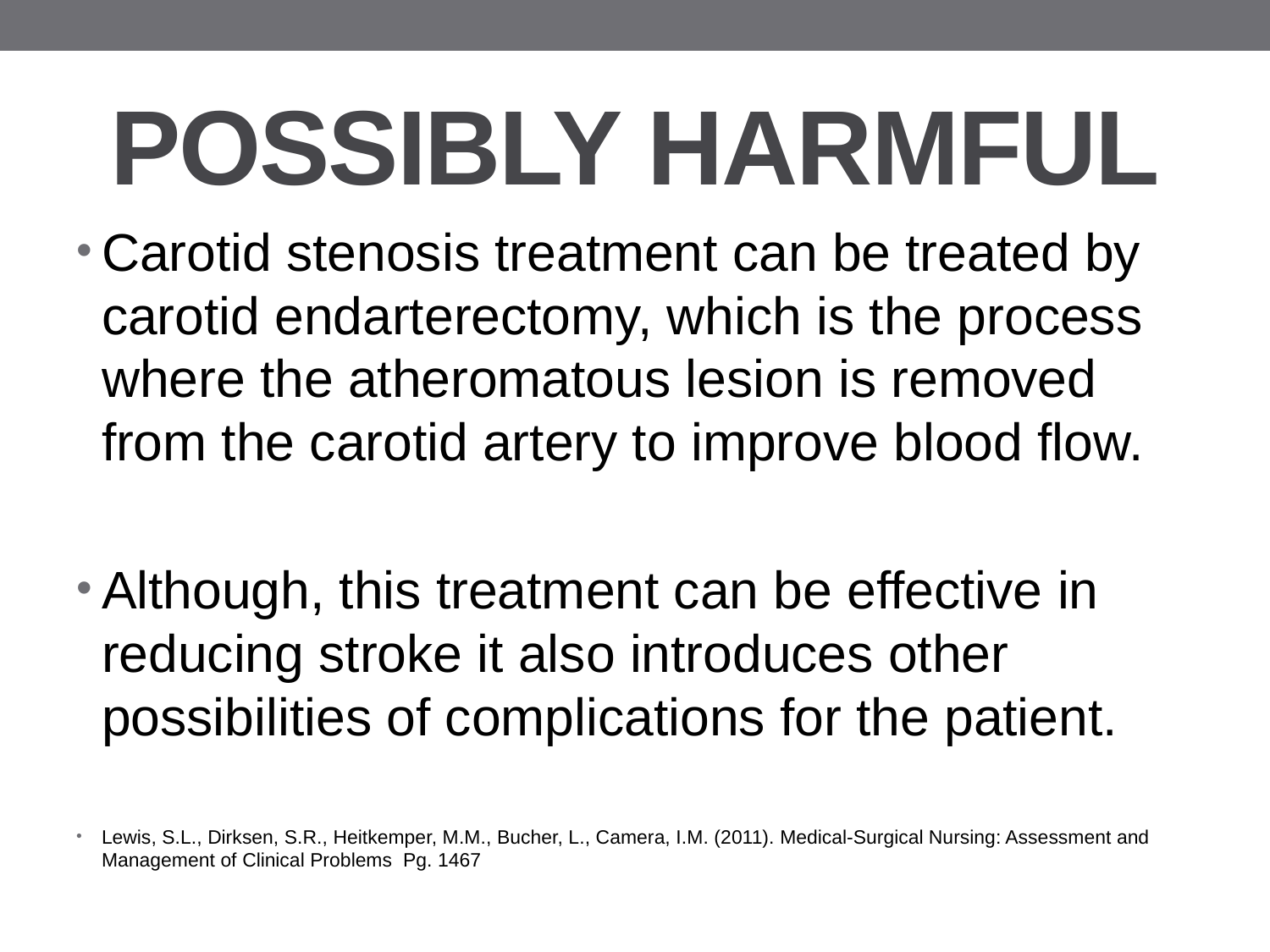

# POSSIBLY HARMFUL
Carotid stenosis treatment can be treated by carotid endarterectomy, which is the process where the atheromatous lesion is removed from the carotid artery to improve blood flow.

Although, this treatment can be effective in reducing stroke it also introduces other possibilities of complications for the patient.

Lewis, S.L., Dirksen, S.R., Heitkemper, M.M., Bucher, L., Camera, I.M. (2011). Medical-Surgical Nursing: Assessment and Management of Clinical Problems  Pg. 1467